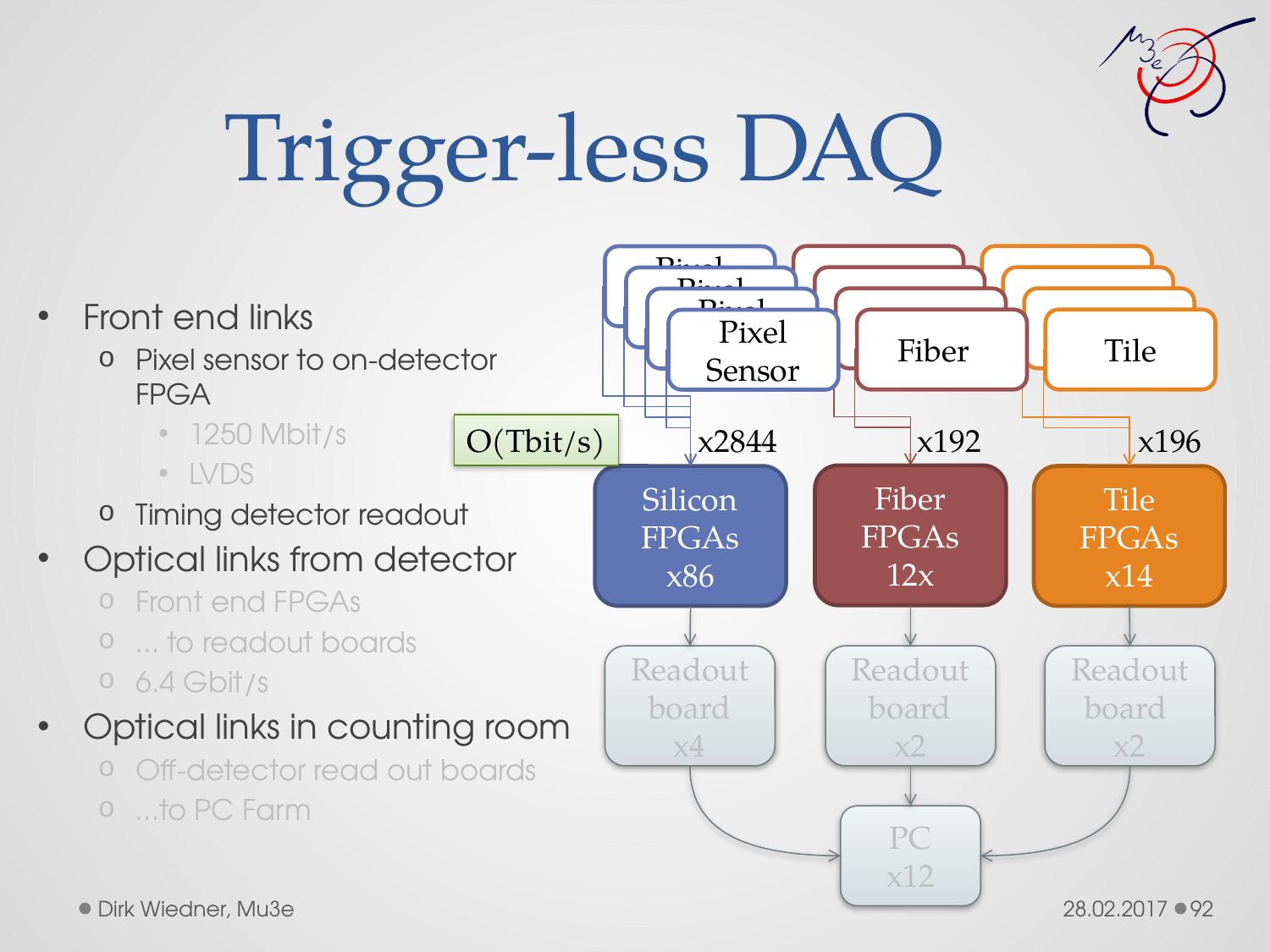

# Trigger-less DAQ
Fiber
Tile
Pixel Sensor
Fiber
Tile
Pixel Sensor
Fiber
Tile
Front end links
Pixel sensor to on-detector FPGA
1250 Mbit/s
LVDS
Timing detector readout
Optical links from detector
Front end FPGAs
… to readout boards
6.4 Gbit/s
Optical links in counting room
Off-detector read out boards
…to PC Farm
Pixel Sensor
Fiber
Tile
Pixel Sensor
O(Tbit/s)
x2844
x192
x196
Fiber
FPGAs
12x
Silicon FPGAs
x86
Tile
FPGAs
x14
Readout board
x4
Readout board
x2
Readout board
x2
PC
x12
Dirk Wiedner, Mu3e
92
28.02.2017